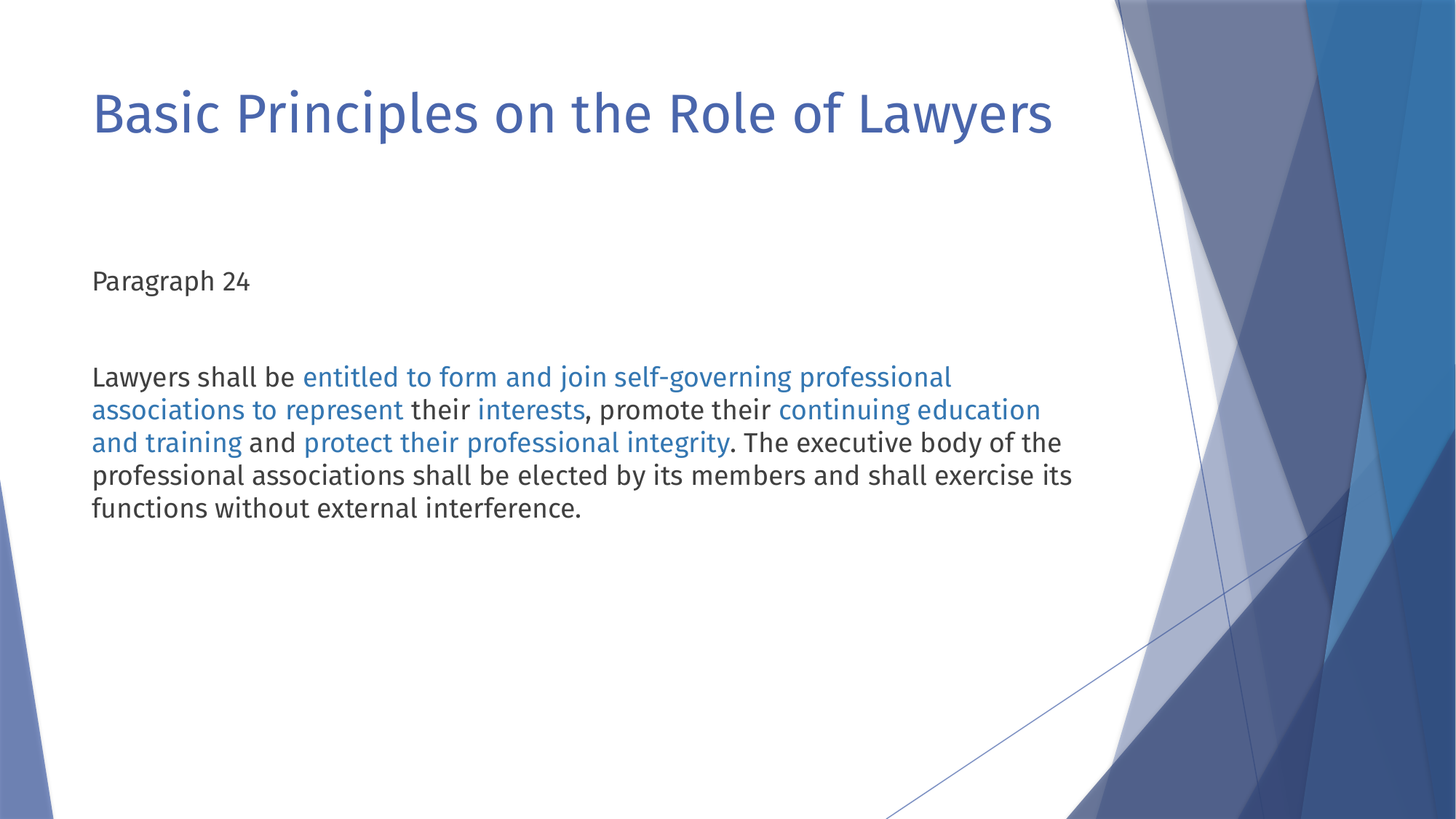

# Basic Principles on the Role of Lawyers
Paragraph 24

Lawyers shall be entitled to form and join self-governing professional associations to represent their interests, promote their continuing education and training and protect their professional integrity. The executive body of the professional associations shall be elected by its members and shall exercise its functions without external interference.